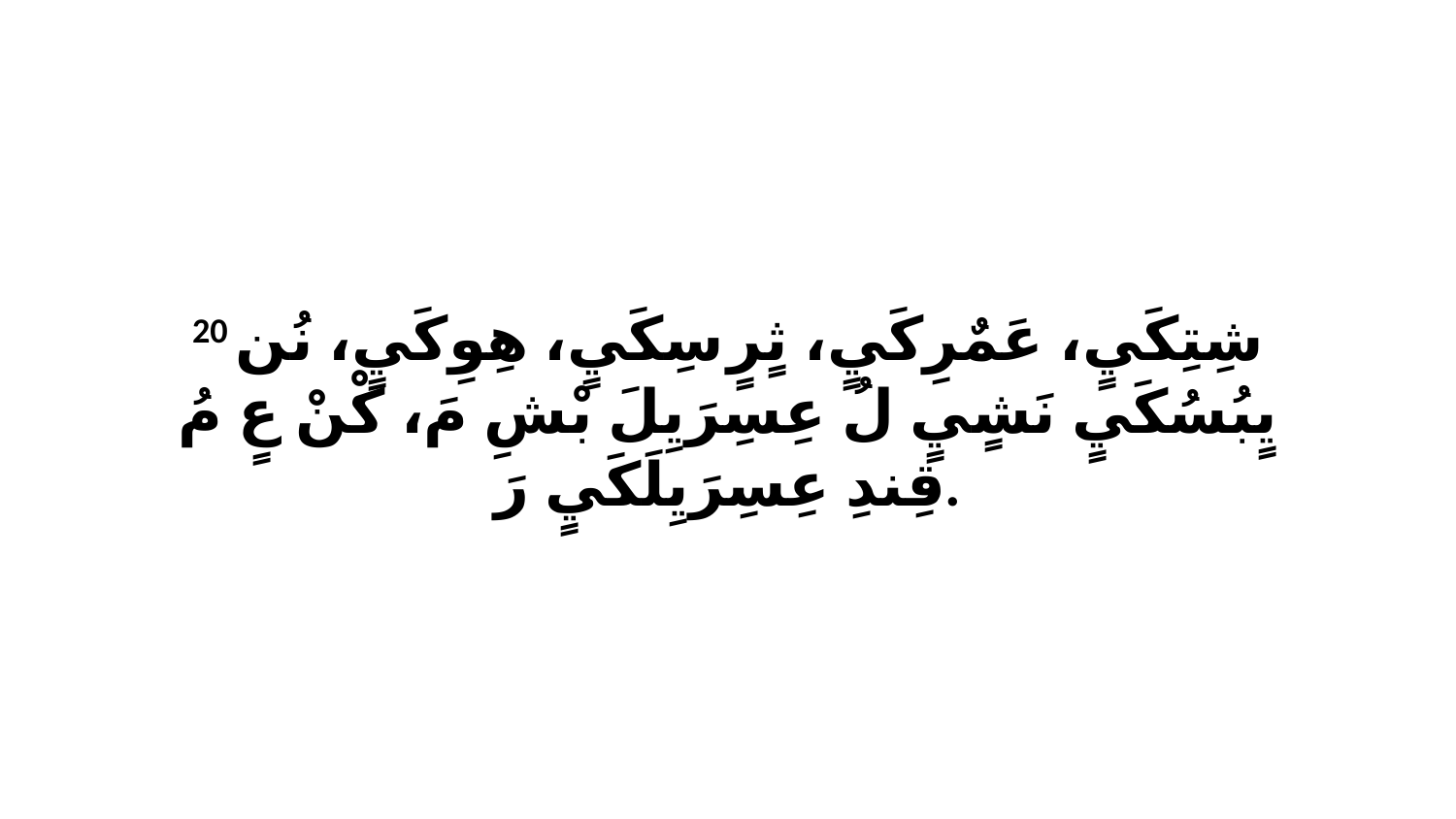

20 شِتِكَيٍ، عَمٌرِكَيٍ، ثٍرٍ سِكَيٍ، هِوِكَيٍ، نُن يٍبُسُكَيٍ نَشٍيٍ لُ عِسِرَيِلَ بْشِ مَ، كْنْ عٍ مُ قِندِ عِسِرَيِلَكَيٍ رَ.